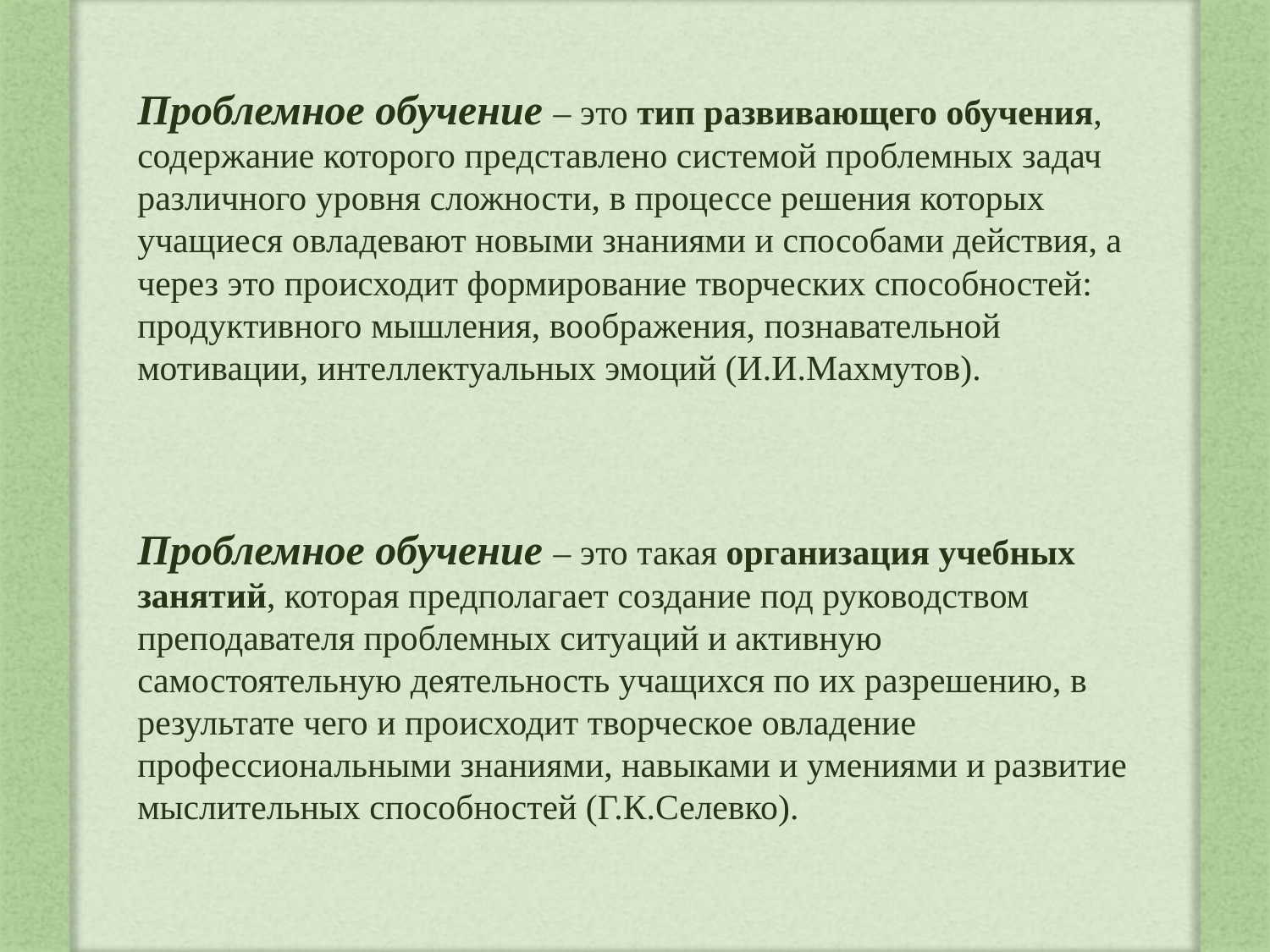

Проблемное обучение – это тип развивающего обучения, содержание которого представлено системой проблемных задач различного уровня сложности, в процессе решения которых учащиеся овладевают новыми знаниями и способами действия, а через это происходит формирование творческих способностей: продуктивного мышления, воображения, познавательной мотивации, интеллектуальных эмоций (И.И.Махмутов).
Проблемное обучение – это такая организация учебных занятий, которая предполагает создание под руководством преподавателя проблемных ситуаций и активную самостоятельную деятельность учащихся по их разрешению, в результате чего и происходит творческое овладение профессиональными знаниями, навыками и умениями и развитие мыслительных способностей (Г.К.Селевко).